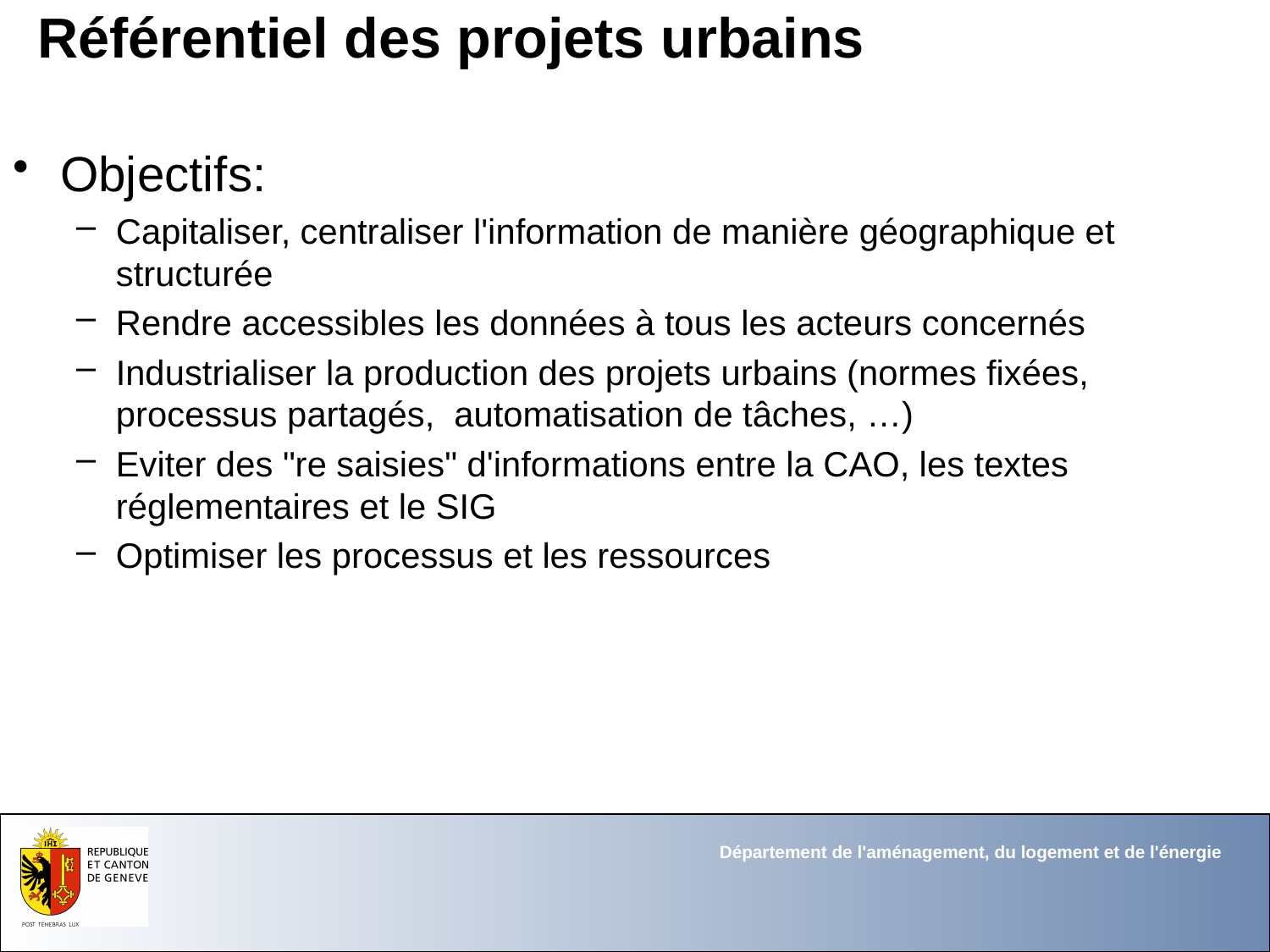

# Référentiel des projets urbains
Objectifs:
Capitaliser, centraliser l'information de manière géographique et structurée
Rendre accessibles les données à tous les acteurs concernés
Industrialiser la production des projets urbains (normes fixées, processus partagés,  automatisation de tâches, …)
Eviter des "re saisies" d'informations entre la CAO, les textes réglementaires et le SIG
Optimiser les processus et les ressources

Département de l'aménagement, du logement et de l'énergie